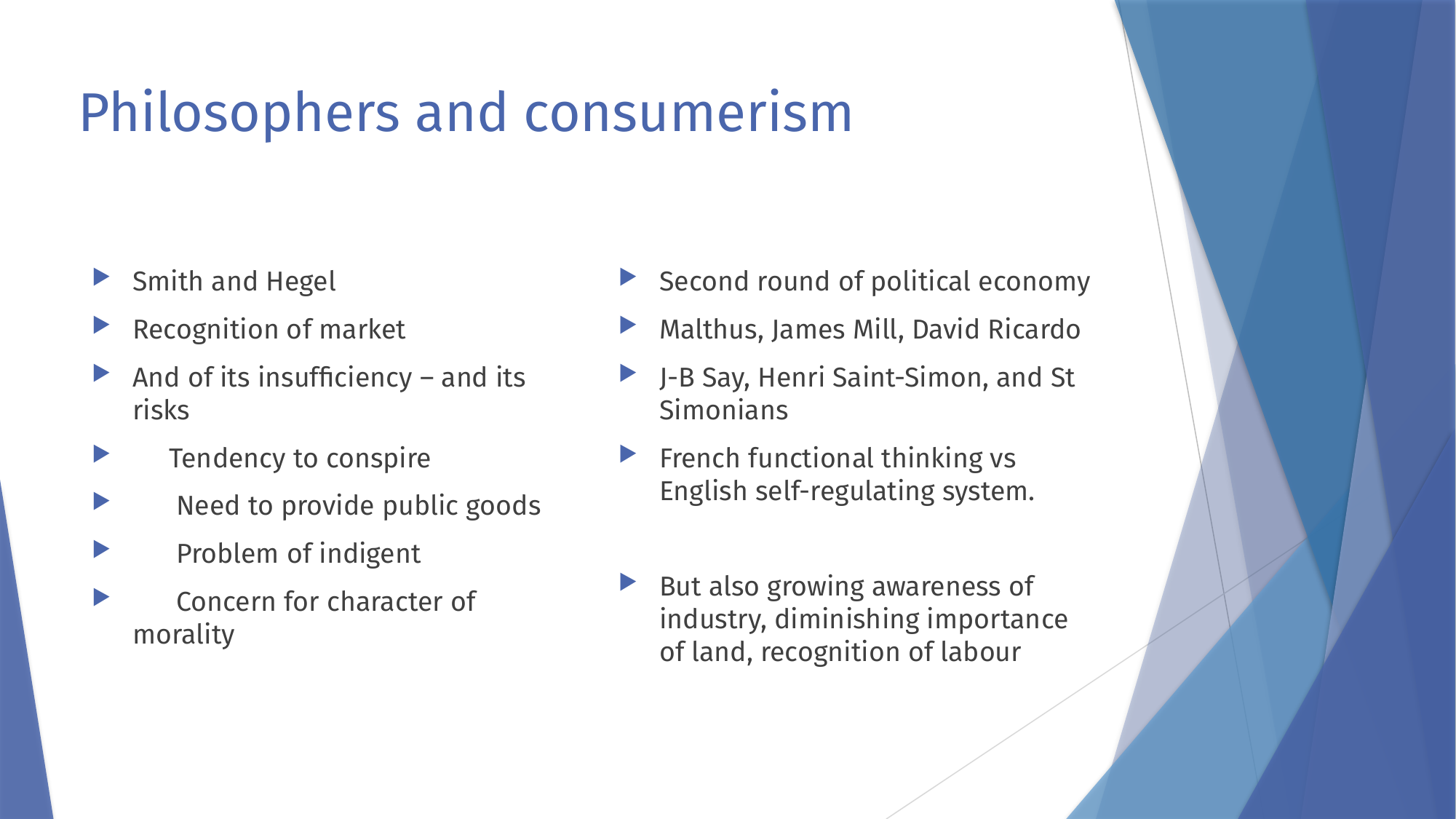

# Philosophers and consumerism
Smith and Hegel
Recognition of market
And of its insufficiency – and its risks
     Tendency to conspire
      Need to provide public goods
      Problem of indigent
      Concern for character of        morality
Second round of political economy
Malthus, James Mill, David Ricardo
J-B Say, Henri Saint-Simon, and St Simonians
French functional thinking vs English self-regulating system.

But also growing awareness of industry, diminishing importance of land, recognition of labour